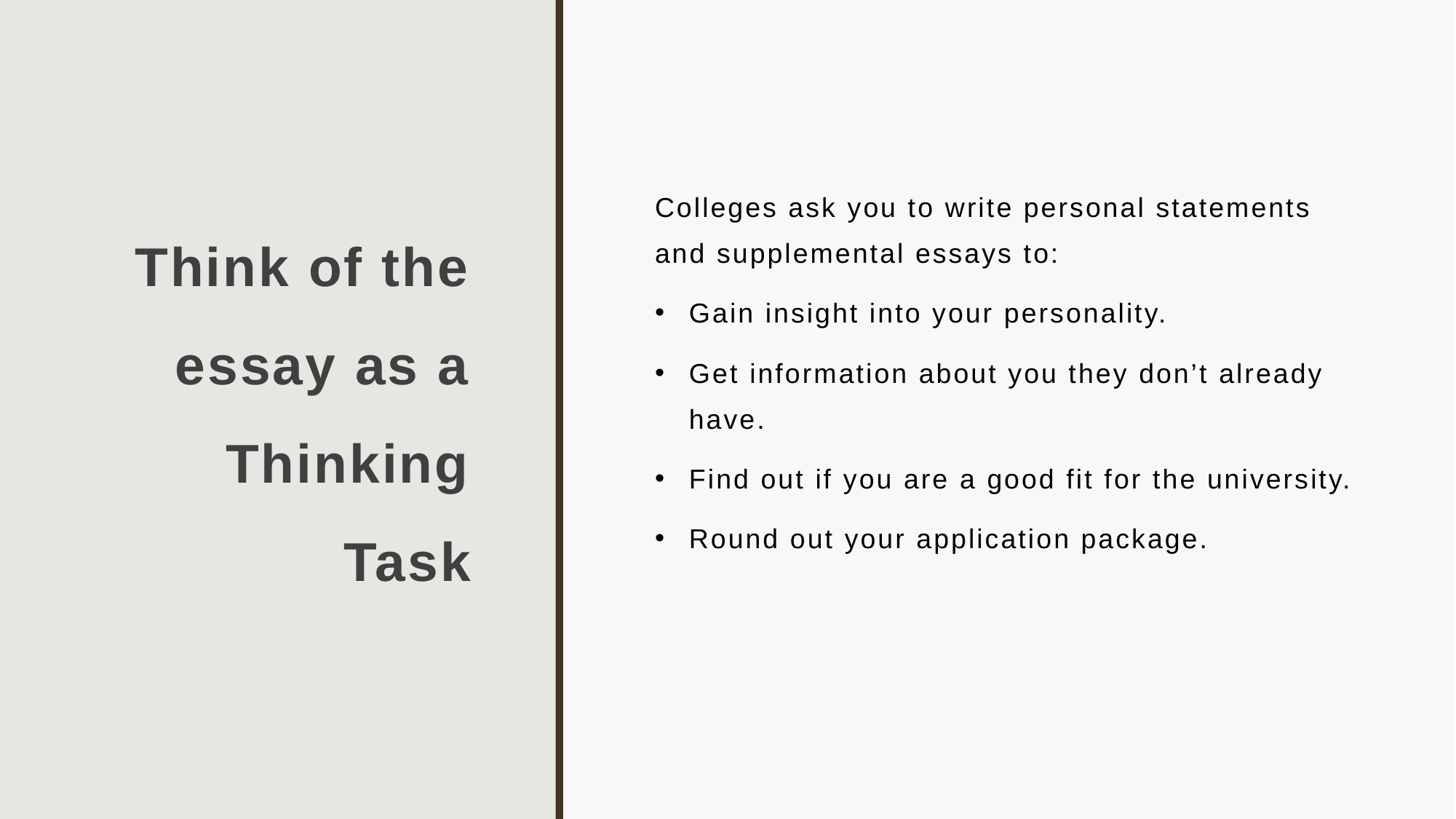

# Think of the essay as a Thinking Task
Colleges ask you to write personal statements and supplemental essays to:
Gain insight into your personality.
Get information about you they don’t already have.
Find out if you are a good fit for the university.
Round out your application package.